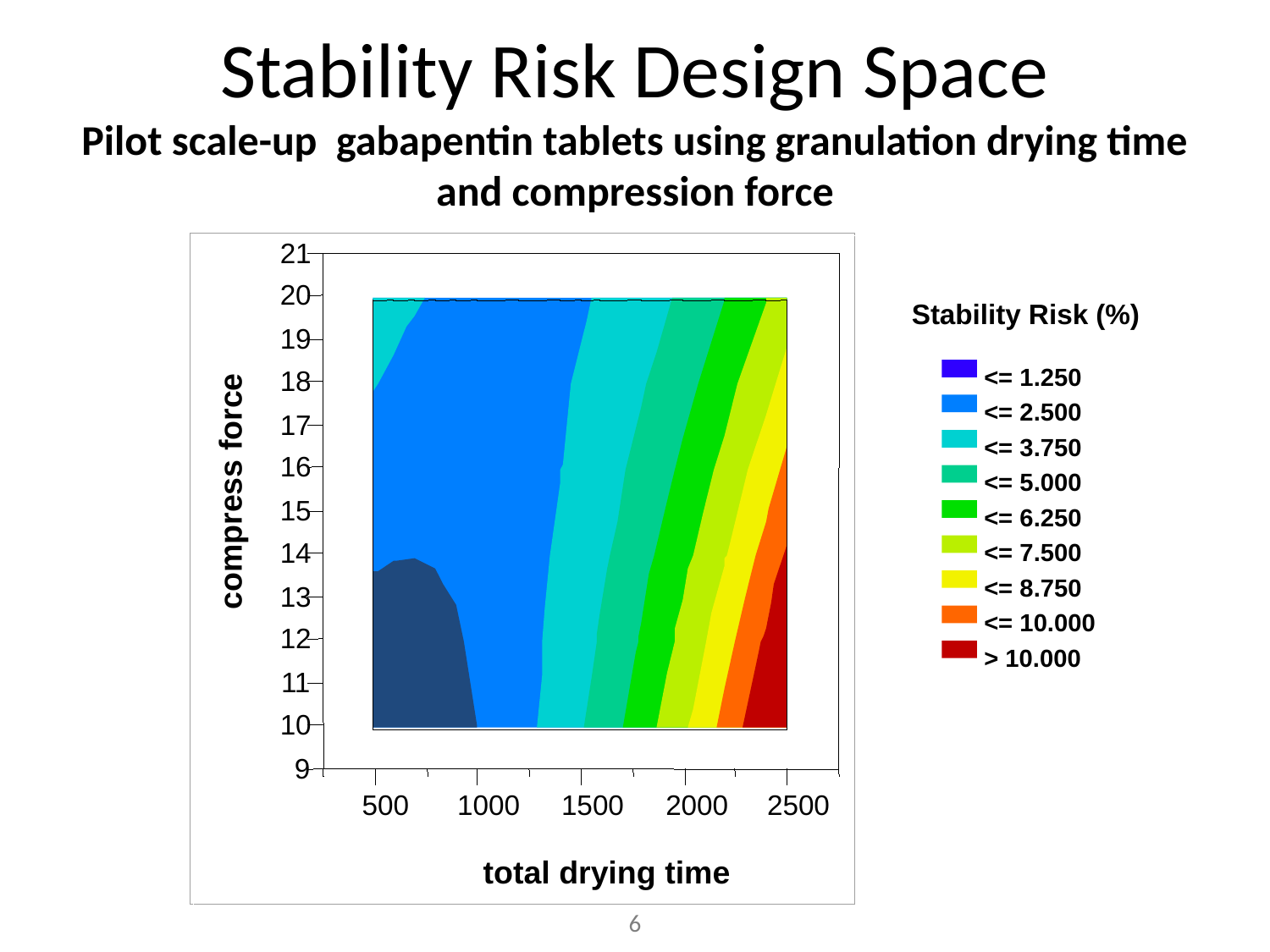

# Stability Risk Design Space Pilot scale-up  gabapentin tablets using granulation drying time and compression force

21

20

19

18

17

16

compress force

15

14

13

12

11

10

9

500
1000
1500
2000
2500
total drying time
Stability Risk (%)

<= 1.250

<= 2.500

<= 3.750

<= 5.000

<= 6.250

<= 7.500

<= 8.750

<= 10.000

> 10.000

6